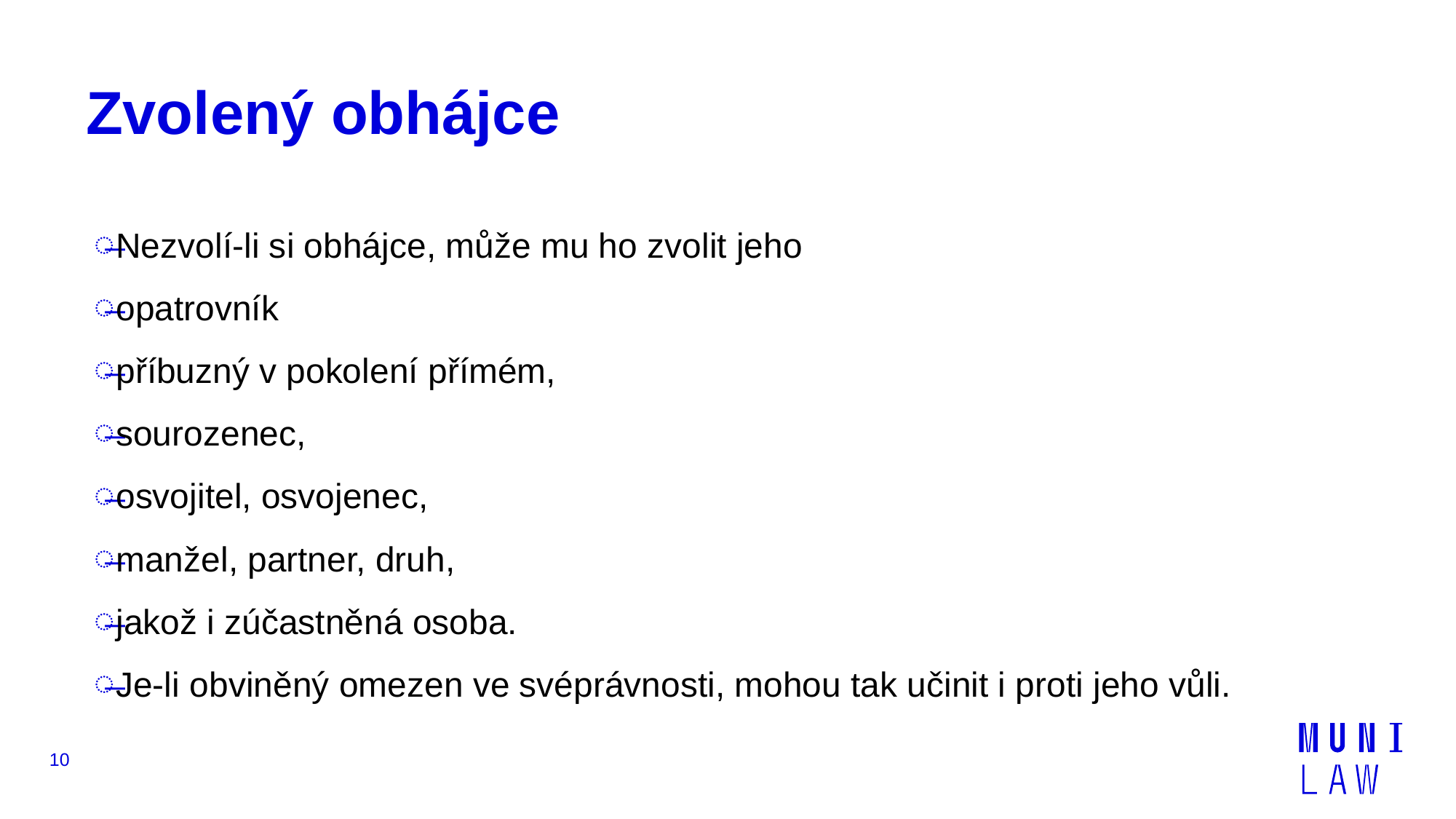

# Zvolený obhájce
Nezvolí-li si obhájce, může mu ho zvolit jeho
opatrovník
příbuzný v pokolení přímém,
sourozenec,
osvojitel, osvojenec,
manžel, partner, druh,
jakož i zúčastněná osoba.
Je-li obviněný omezen ve svéprávnosti, mohou tak učinit i proti jeho vůli.
10